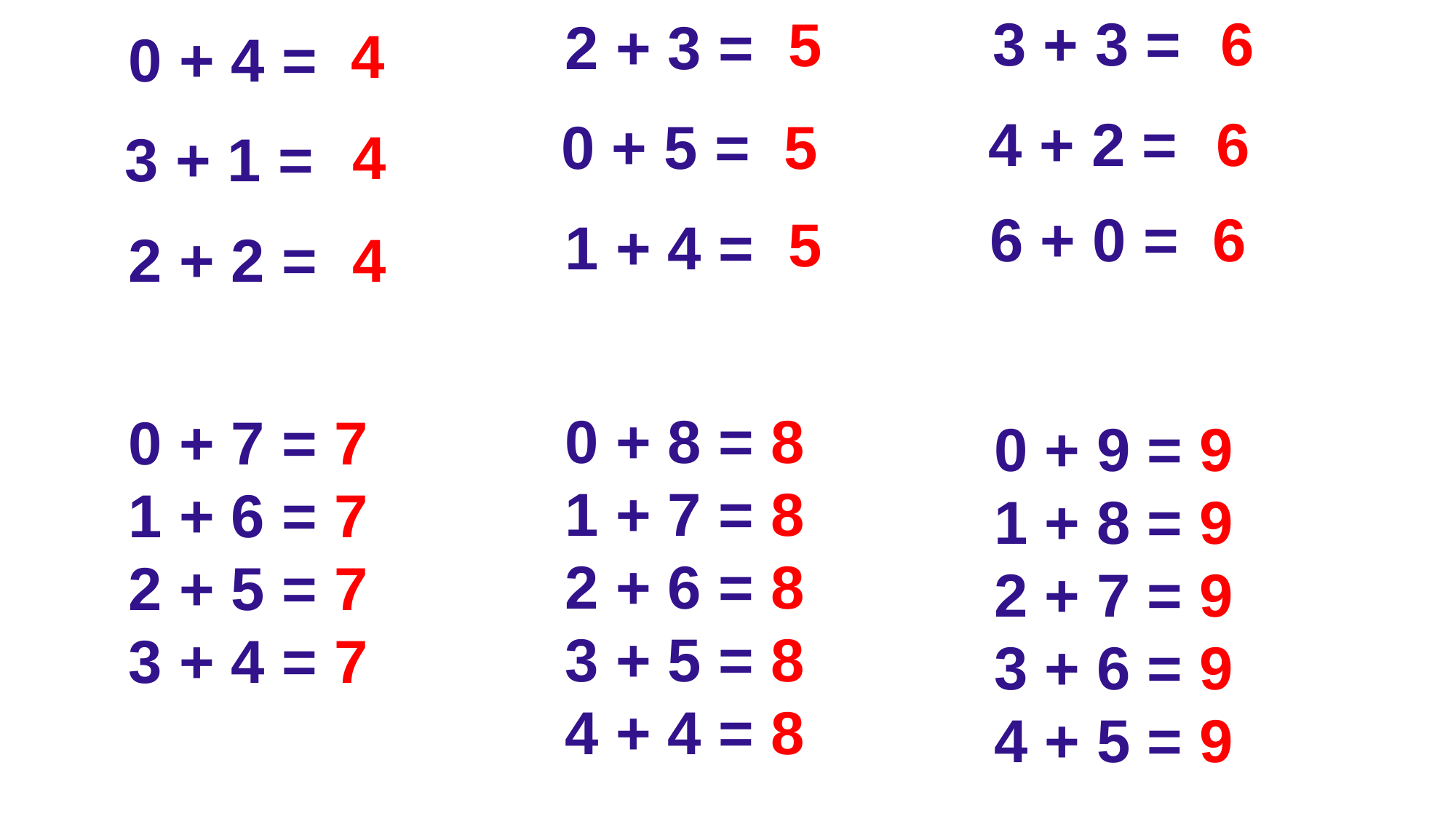

3 + 3 =
6
5
2 + 3 =
4
0 + 4 =
4 + 2 =
6
0 + 5 =
5
4
3 + 1 =
6 + 0 =
6
5
1 + 4 =
2 + 2 =
4
0 + 8 = 8
1 + 7 = 8
2 + 6 = 8
3 + 5 = 8
4 + 4 = 8
0 + 7 = 7
1 + 6 = 7
2 + 5 = 7
3 + 4 = 7
0 + 9 = 9
1 + 8 = 9
2 + 7 = 9
3 + 6 = 9
4 + 5 = 9